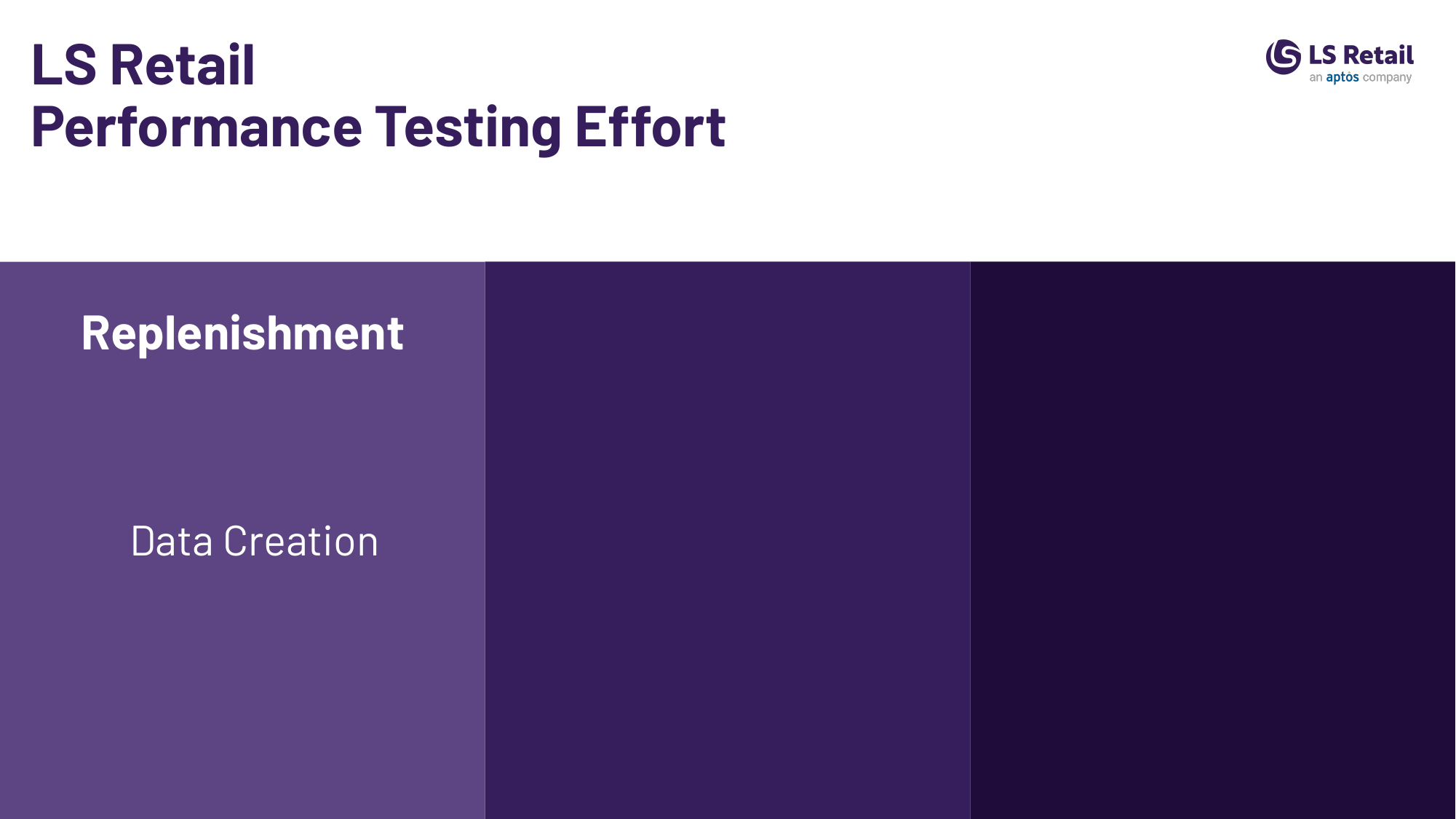

# LS Retail Performance Testing Effort

Replenishment
Data Creation